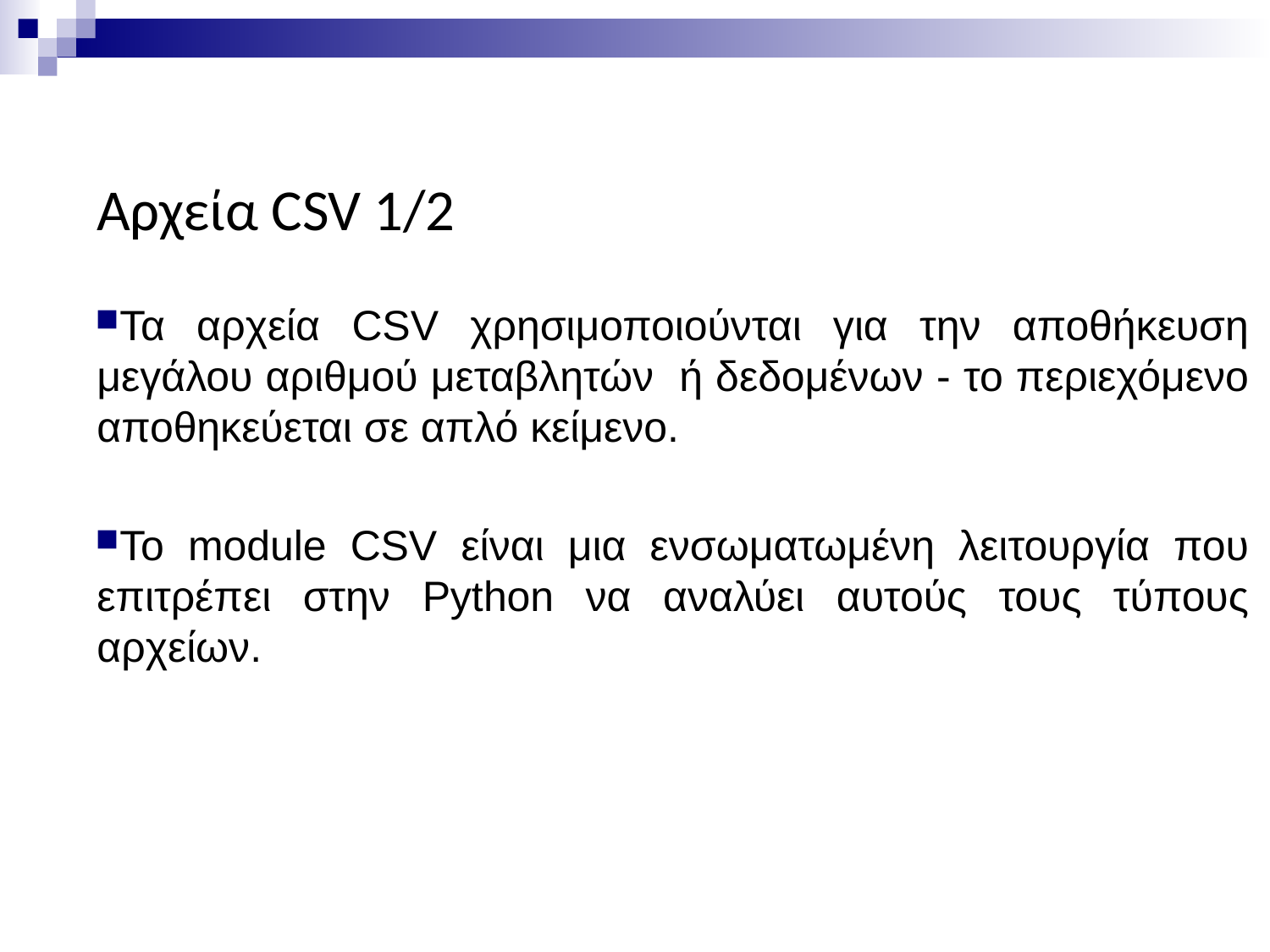

# Αρχεία CSV 1/2
Τα αρχεία CSV χρησιμοποιούνται για την αποθήκευση μεγάλου αριθμού μεταβλητών  ή δεδομένων - το περιεχόμενο αποθηκεύεται σε απλό κείμενο.

To module CSV είναι μια ενσωματωμένη λειτουργία που επιτρέπει στην Python να αναλύει αυτούς τους τύπους αρχείων.